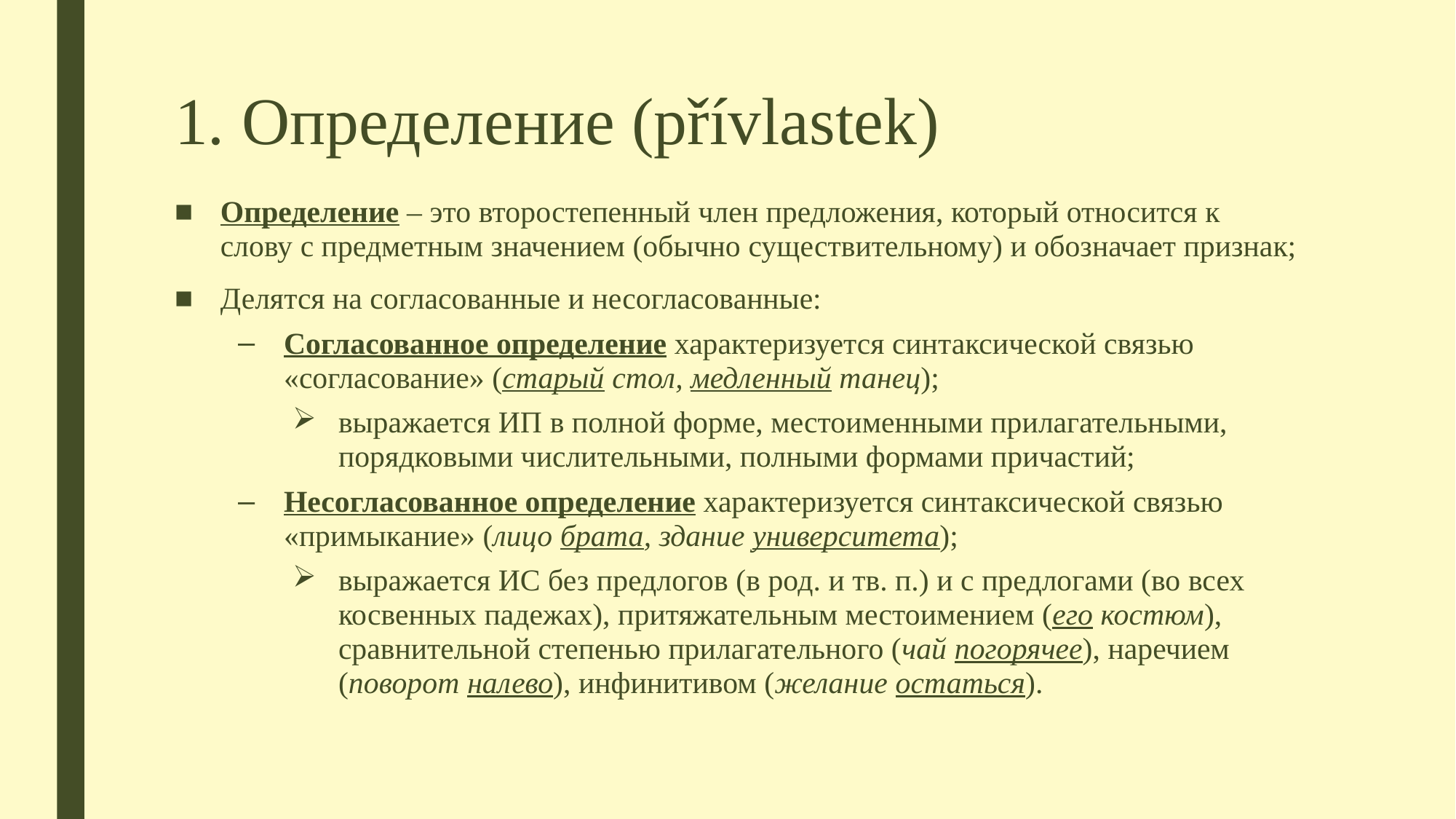

# 1. Определение (přívlastek)
Определение – это второстепенный член предложения, который относится к слову с предметным значением (обычно существительному) и обозначает признак;
Делятся на согласованные и несогласованные:
Согласованное определение характеризуется синтаксической связью «согласование» (старый стол, медленный танец);
выражается ИП в полной форме, местоименными прилагательными, порядковыми числительными, полными формами причастий;
Несогласованное определение характеризуется синтаксической связью «примыкание» (лицо брата, здание университета);
выражается ИС без предлогов (в род. и тв. п.) и с предлогами (во всех косвенных падежах), притяжательным местоимением (его костюм), сравнительной степенью прилагательного (чай погорячее), наречием (поворот налево), инфинитивом (желание остаться).